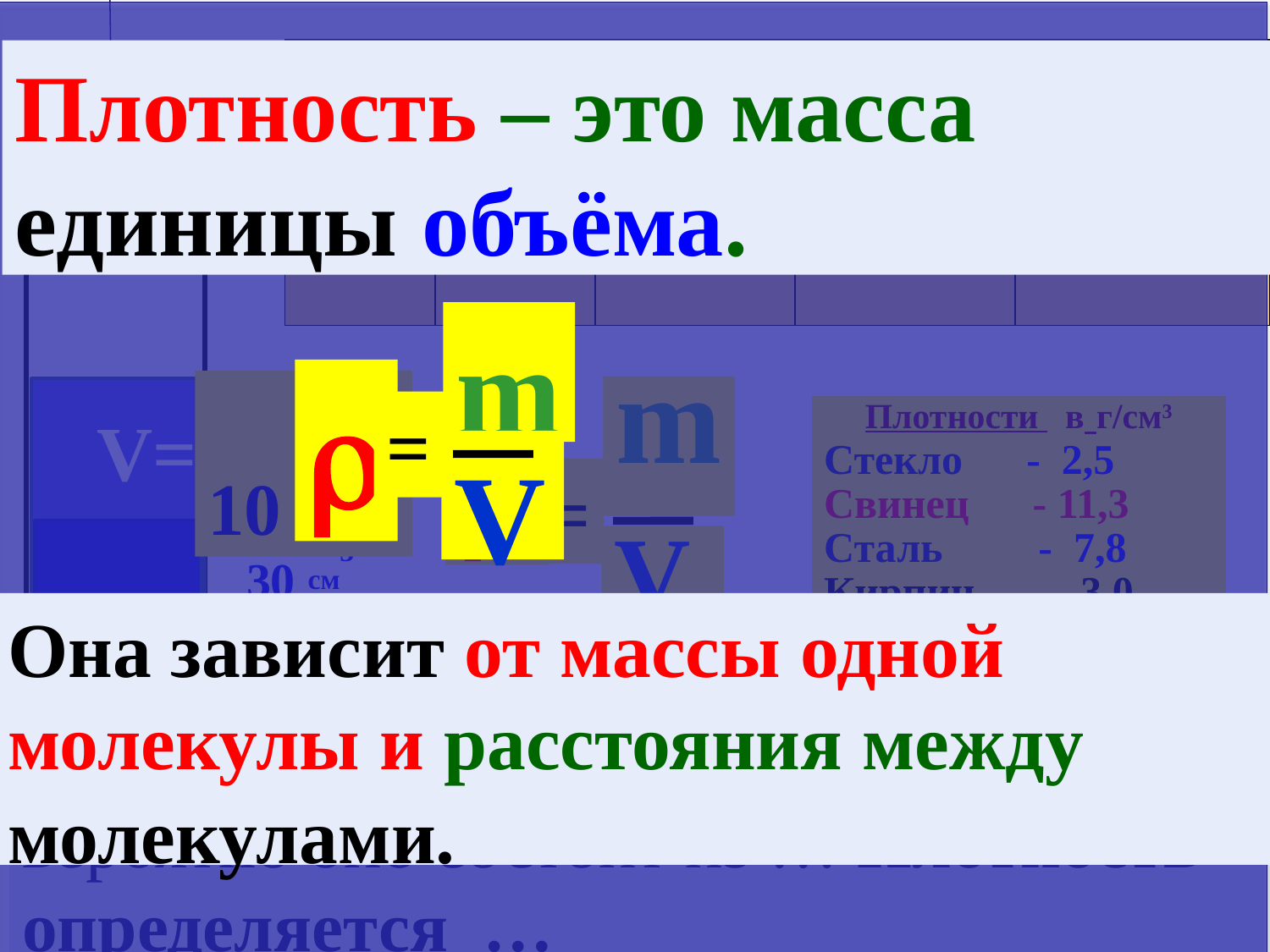

Плотность – это масса единицы объёма.

Она зависит от массы одной молекулы и расстояния между молекулами.

m
ρ
=
V

| m,г | V,см3 | ρ, г/см3 | ρ, кг/см3 | вещество |
| --- | --- | --- | --- | --- |
|  |  |  |  |  |
|  |  |  |  |  |
|  |  |  |  |  |

40 см3
10 см3
m
=
ρ
V

Плотности   в г/см3
Стекло      -  2,5
Свинец      - 11,3
Сталь         -  7,8
Кирпич       – 3,0
Алюминий – 2,7
 V=
30 см3

Вывод:1. плотность первого тела    г/см3,
вероятно оно состоит из … Плотность
определяется  …